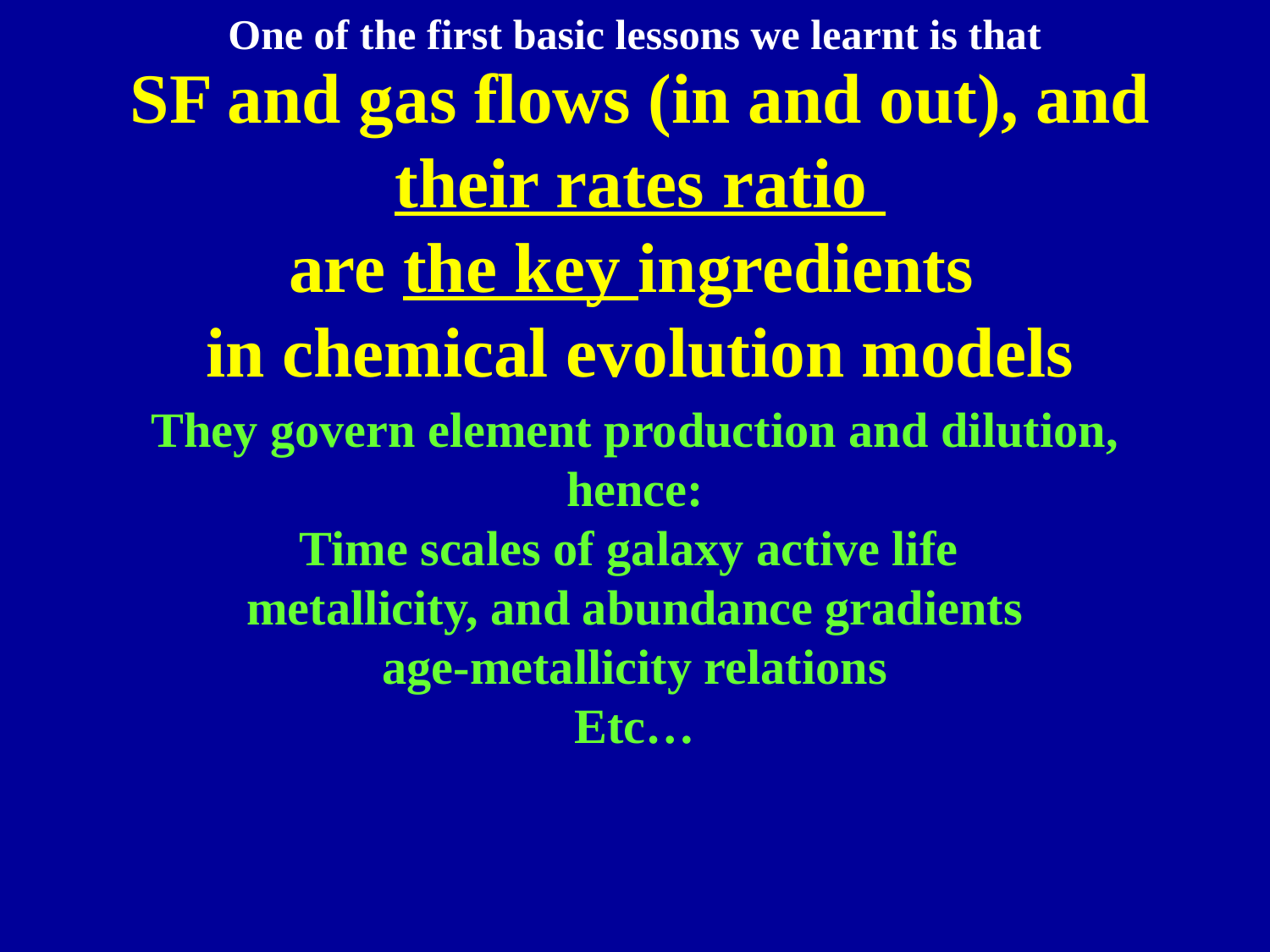

One of the first basic lessons we learnt is that
# SF and gas flows (in and out), and their rates ratio are the key ingredients in chemical evolution models
They govern element production and dilution, hence:
Time scales of galaxy active life
metallicity, and abundance gradients
age-metallicity relations
Etc…